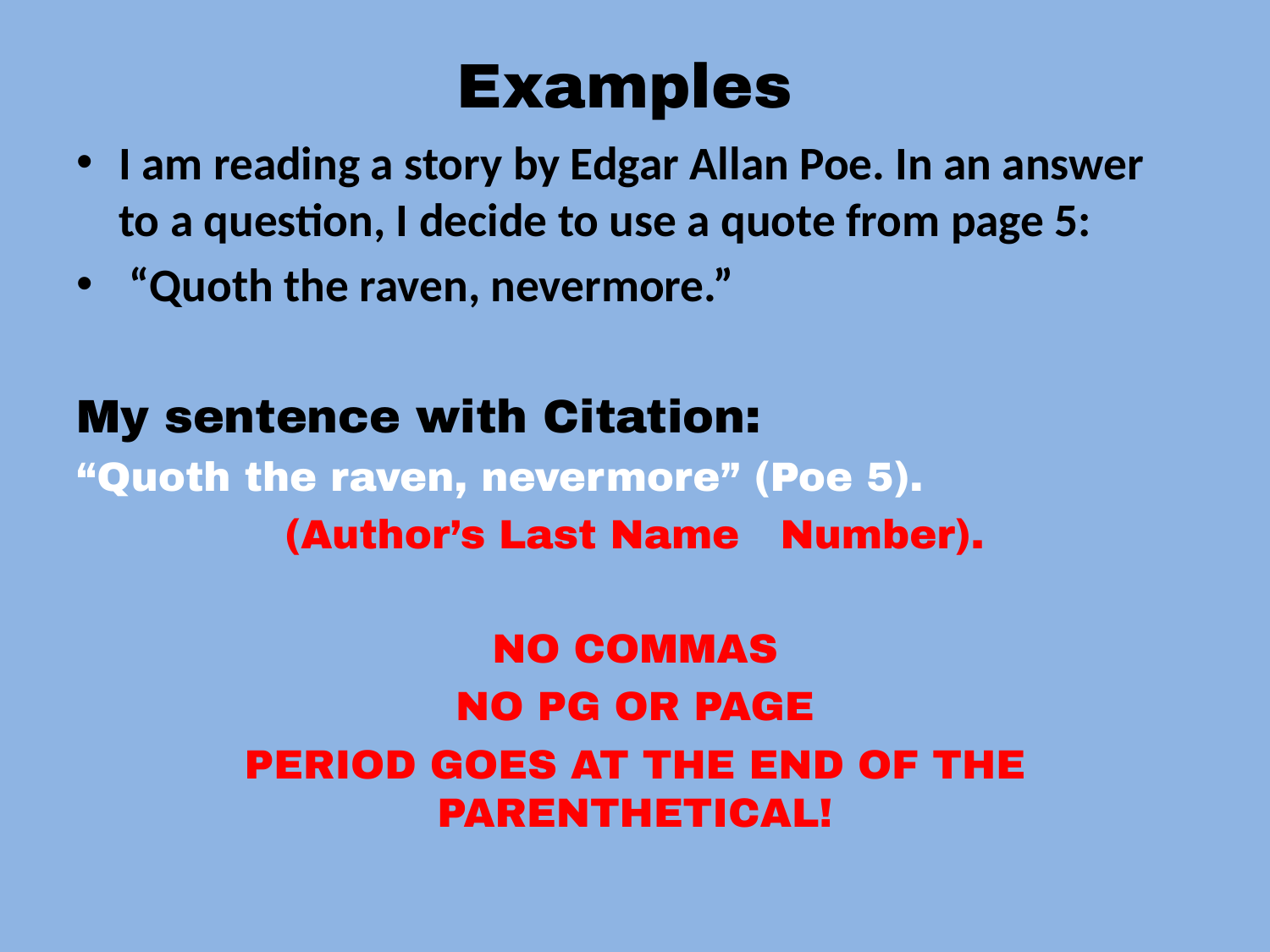

# Examples
I am reading a story by Edgar Allan Poe. In an answer to a question, I decide to use a quote from page 5:
 “Quoth the raven, nevermore.”

My sentence with Citation:
“Quoth the raven, nevermore” (Poe 5).
(Author’s Last Name   Number).

NO COMMAS
NO PG OR PAGE
PERIOD GOES AT THE END OF THE PARENTHETICAL!